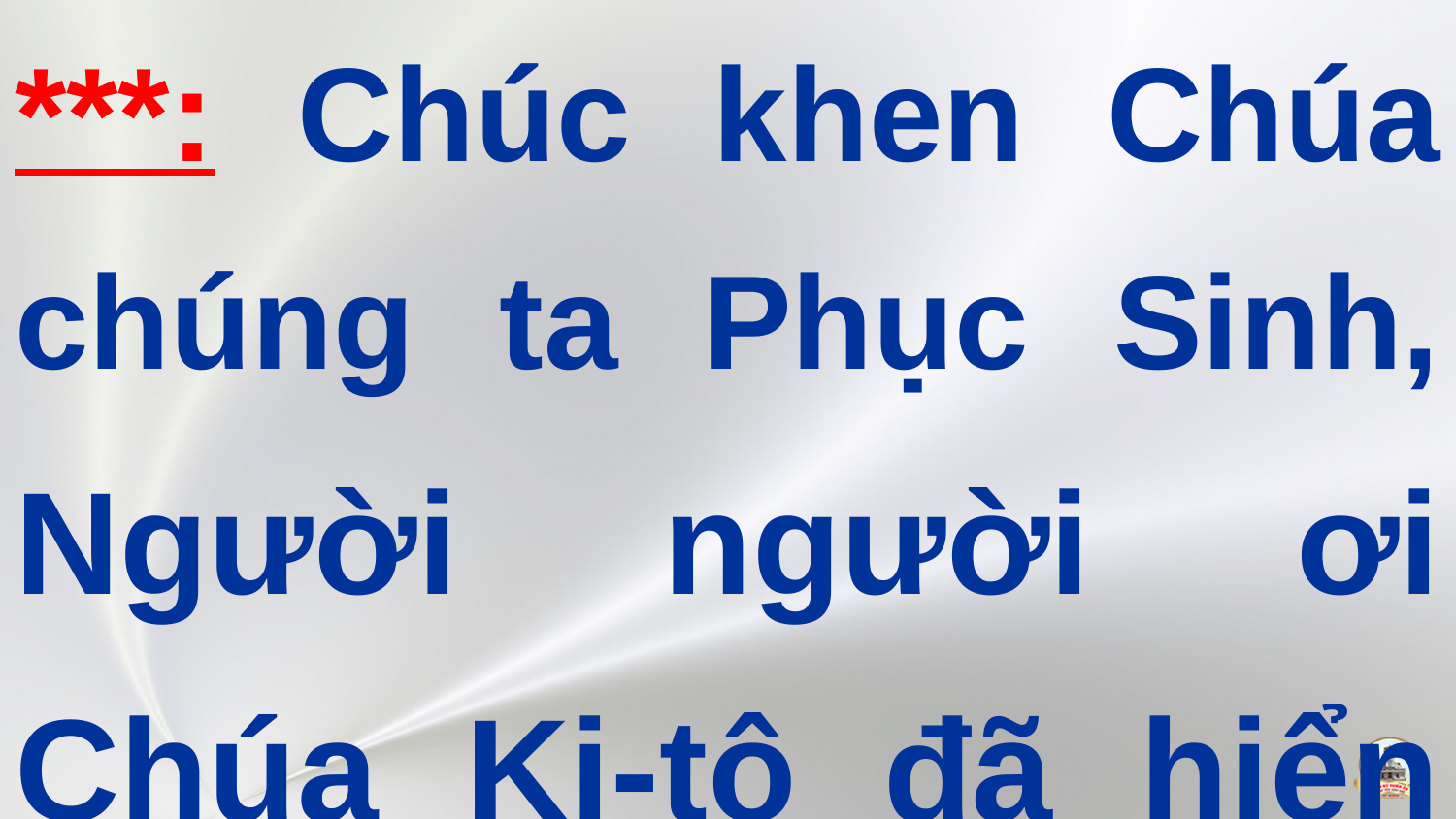

***: Chúc khen Chúa chúng ta Phục Sinh, Người người ơi Chúa Ki-tô đã hiển vinh.